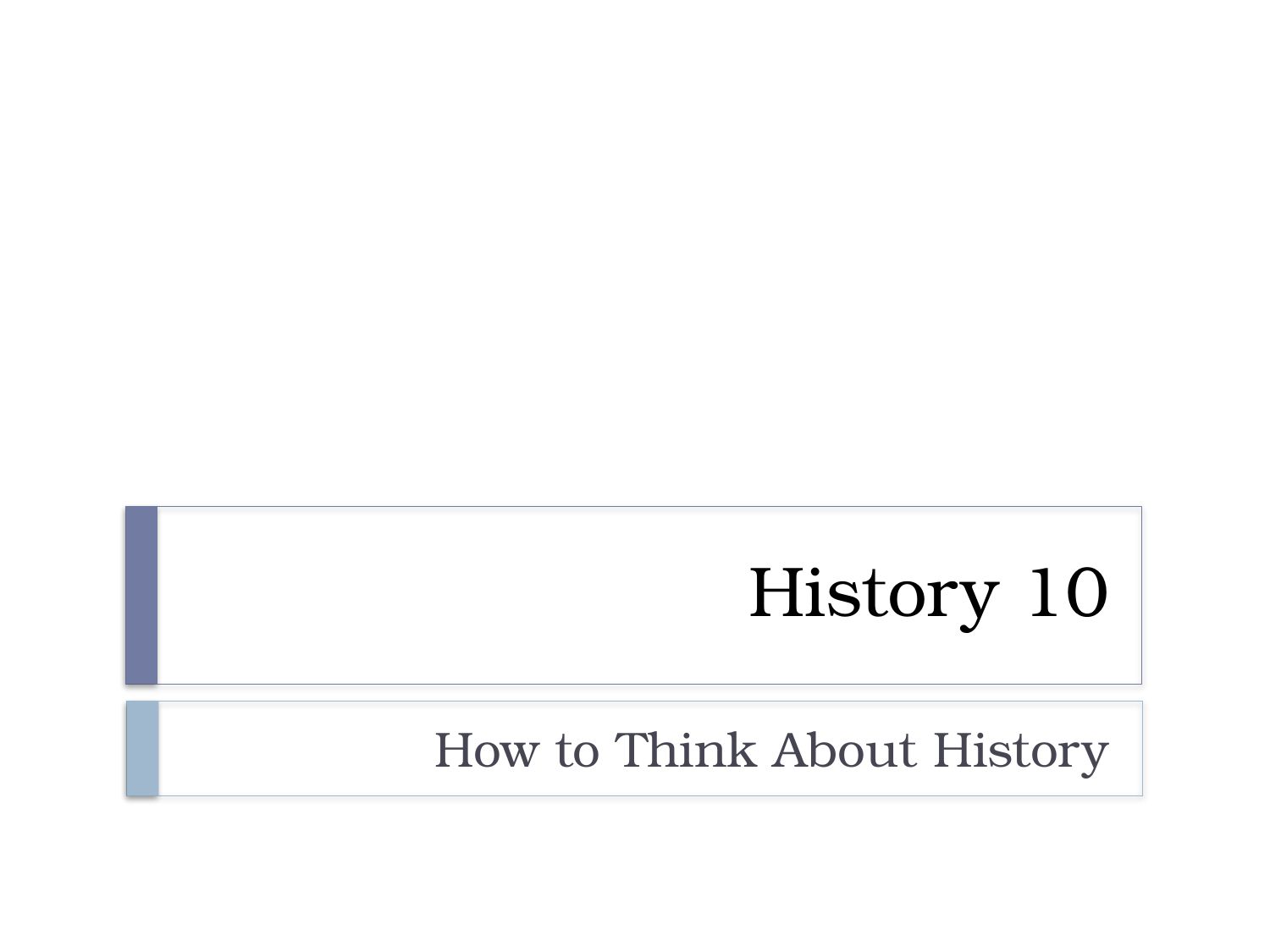

# History 10
How to Think About History